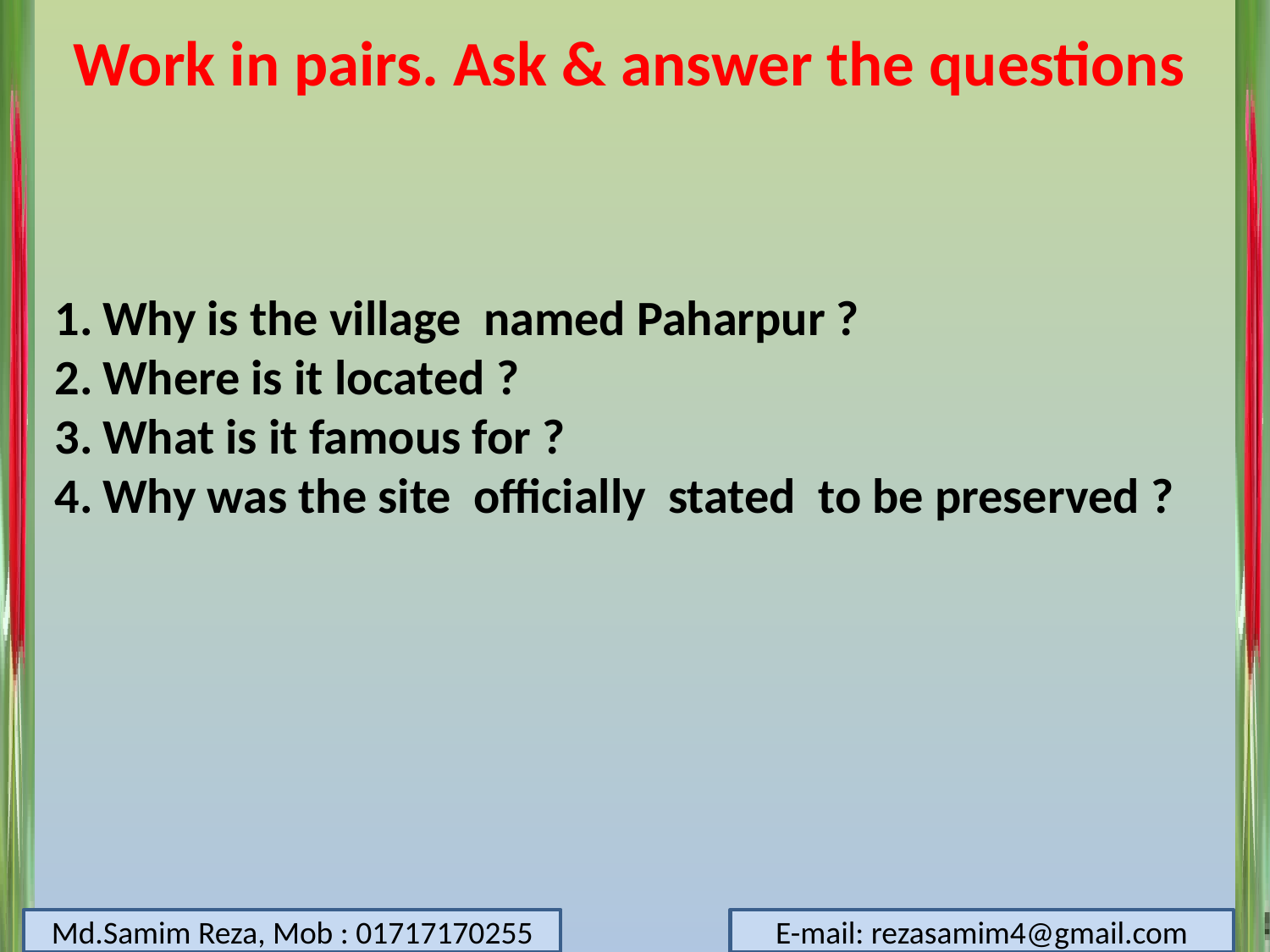

Work in pairs. Ask & answer the questions
Why is the village  named Paharpur ?
Where is it located ?
What is it famous for ?
Why was the site  officially  stated  to be preserved ?